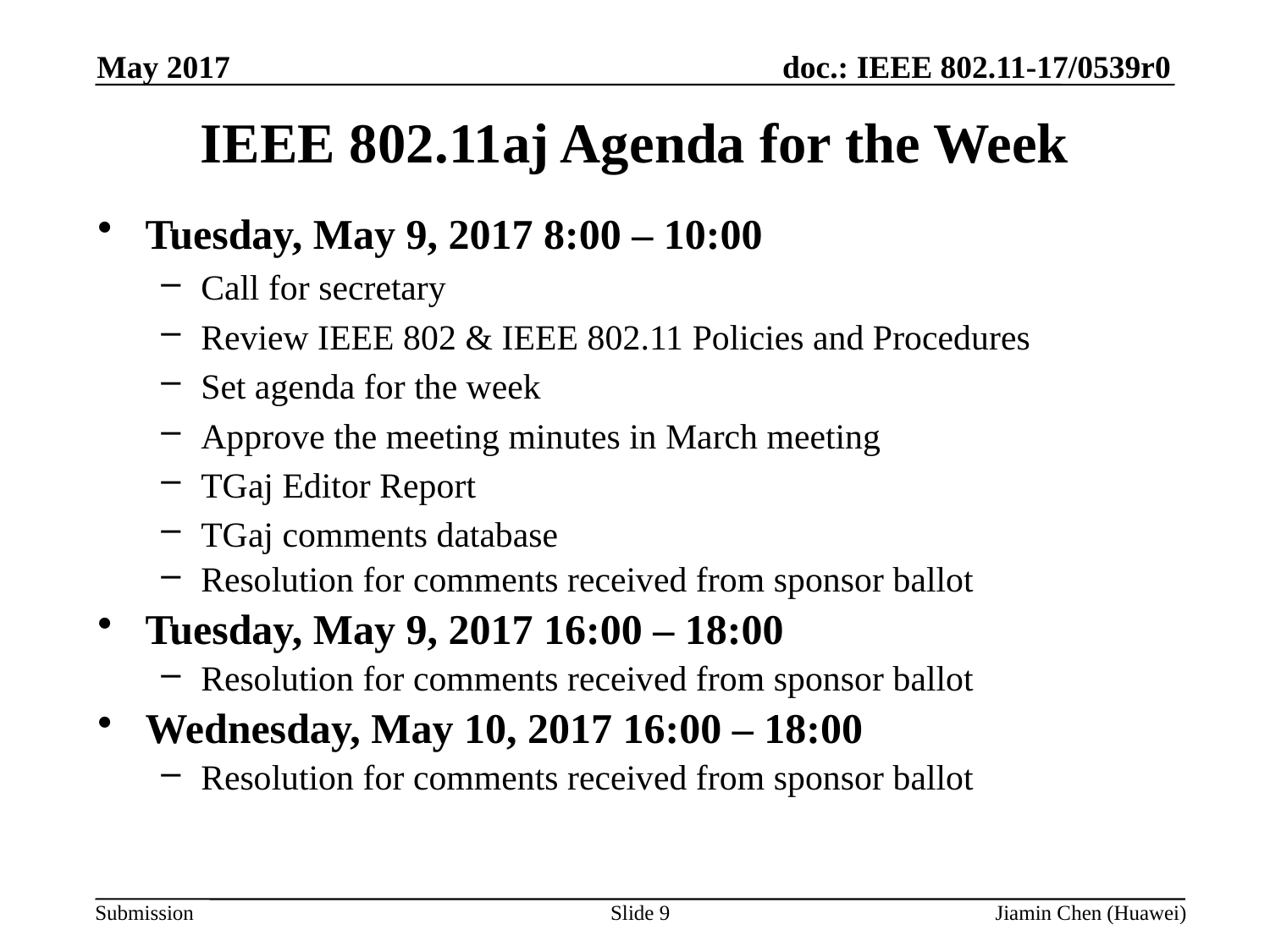

May 2017
# IEEE 802.11aj Agenda for the Week
Tuesday, May 9, 2017 8:00 – 10:00
Call for secretary
Review IEEE 802 & IEEE 802.11 Policies and Procedures
Set agenda for the week
Approve the meeting minutes in March meeting
TGaj Editor Report
TGaj comments database
Resolution for comments received from sponsor ballot
Tuesday, May 9, 2017 16:00 – 18:00
Resolution for comments received from sponsor ballot
Wednesday, May 10, 2017 16:00 – 18:00
Resolution for comments received from sponsor ballot

Slide 9
Jiamin Chen (Huawei)